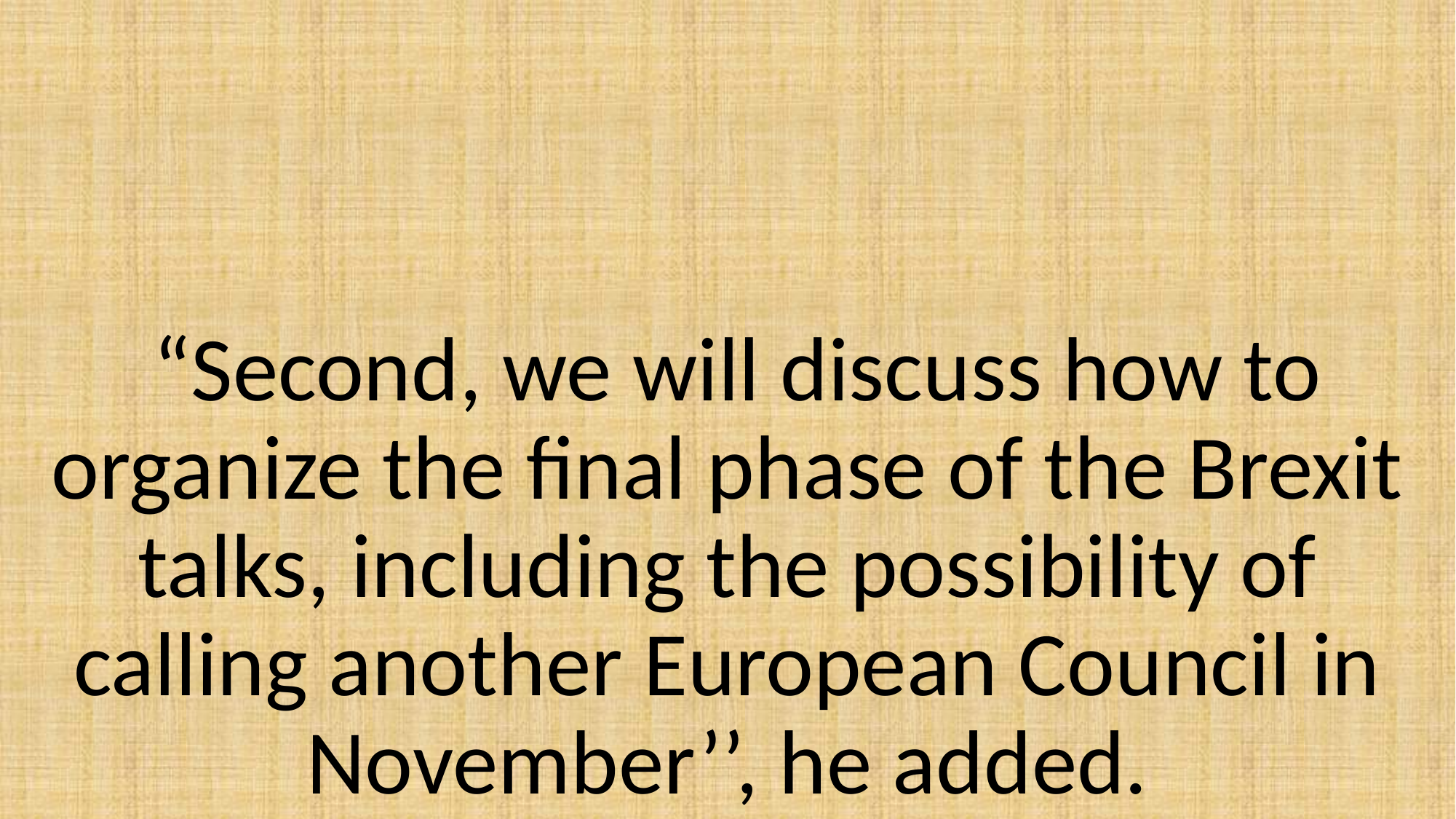

# “Second, we will discuss how to organize the final phase of the Brexit talks, including the possibility of calling another European Council in November’’, he added.